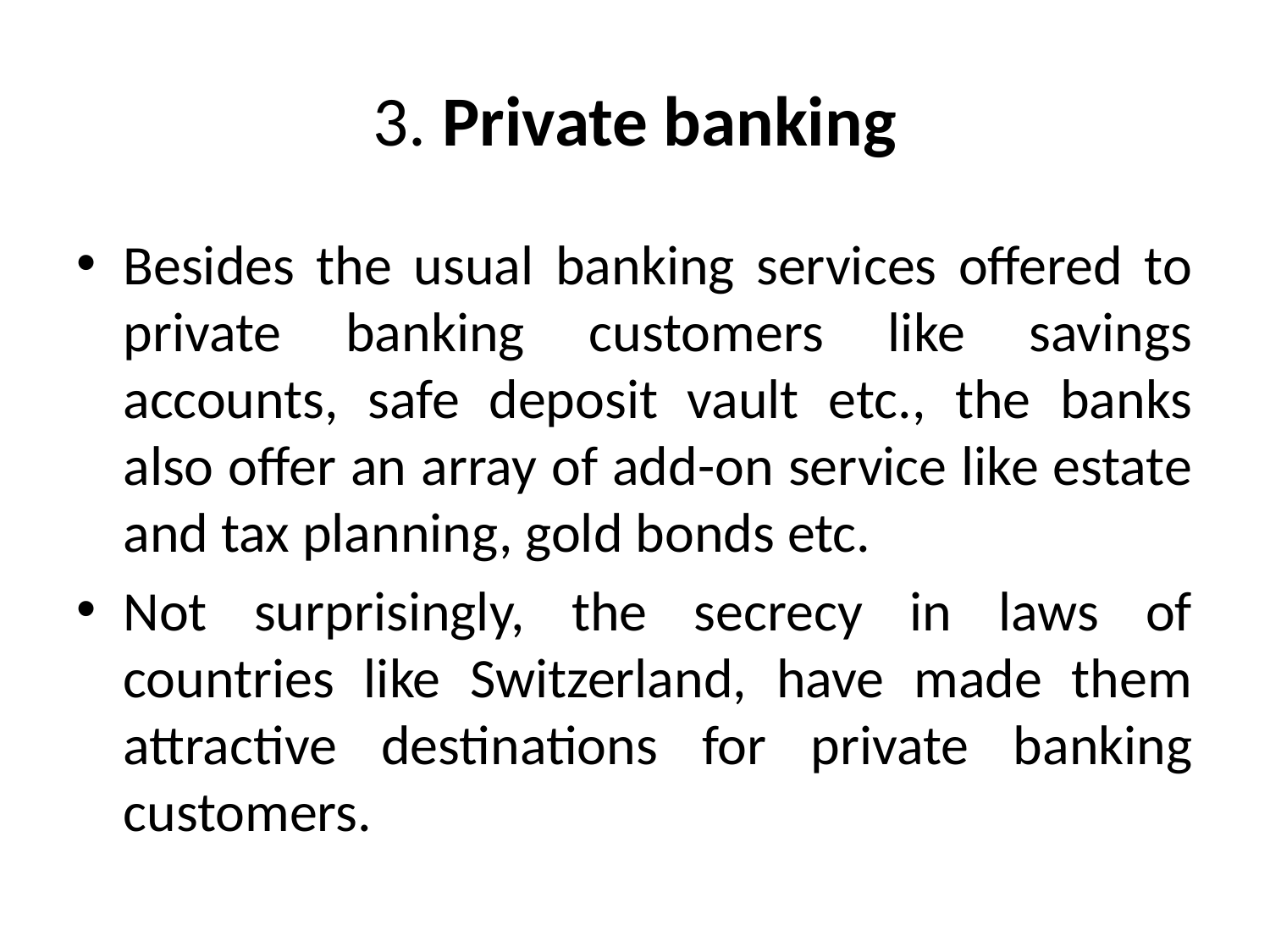

# 3. Private banking
Besides the usual banking services offered to private banking customers like savings accounts, safe deposit vault etc., the banks also offer an array of add-on service like estate and tax planning, gold bonds etc.
Not surprisingly, the secrecy in laws of countries like Switzerland, have made them attractive destinations for private banking customers.